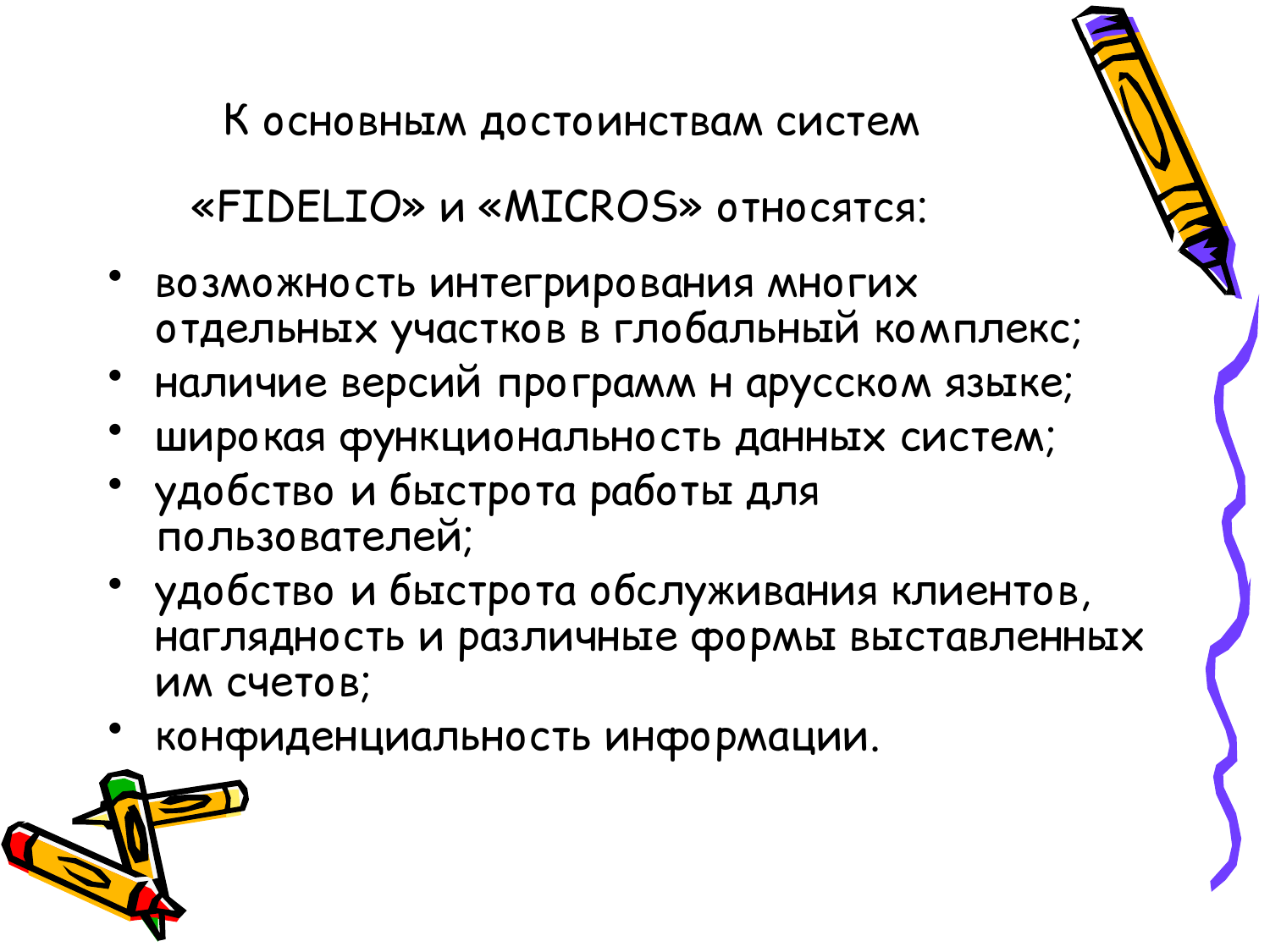

# К основным достоинствам систем «FIDELIO» и «MICROS» относятся:
возможность интегрирования многих отдельных участков в глобальный комплекс;
наличие версий программ н арусском языке;
широкая функциональность данных систем;
удобство и быстрота работы для пользователей;
удобство и быстрота обслуживания клиентов, наглядность и различные формы выставленных им счетов;
конфиденциальность информации.